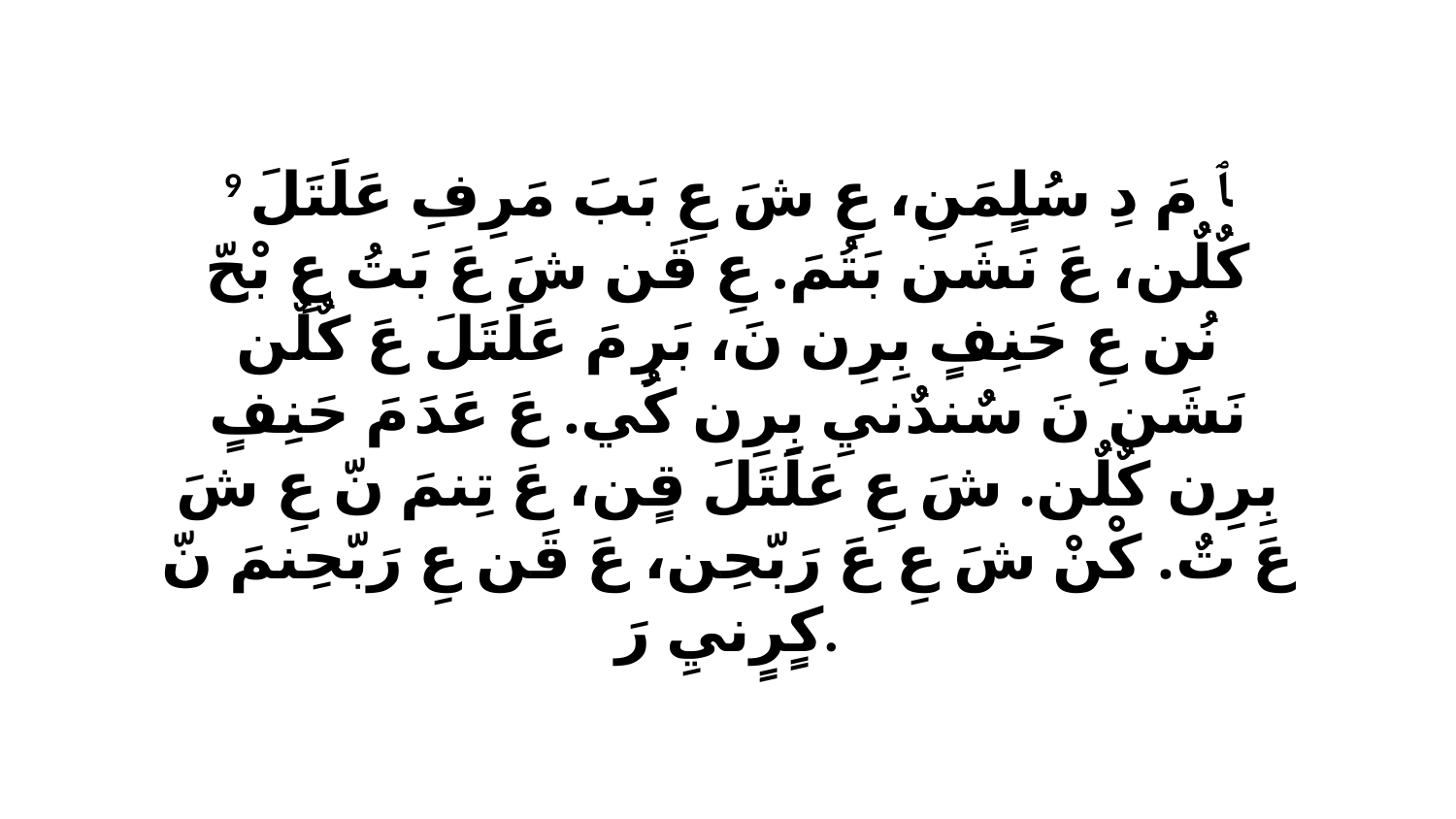

9 ﭑ مَ دِ سُلٍمَنِ، عِ شَ عِ بَبَ مَرِفِ عَلَتَلَ كٌلٌن، عَ نَشَن بَتُمَ. عِ قَن شَ عَ بَتُ عِ بْحّ نُن عِ حَنِفٍ بِرِن نَ، بَرِ مَ عَلَتَلَ عَ كٌلٌن نَشَن نَ سٌندٌنيِ بِرِن كُي. عَ عَدَ مَ حَنِفٍ بِرِن كٌلٌن. شَ عِ عَلَتَلَ قٍن، عَ تِنمَ نّ عِ شَ عَ تٌ. كْنْ شَ عِ عَ رَبّحِن، عَ قَن عِ رَبّحِنمَ نّ كٍرٍنيِ رَ.